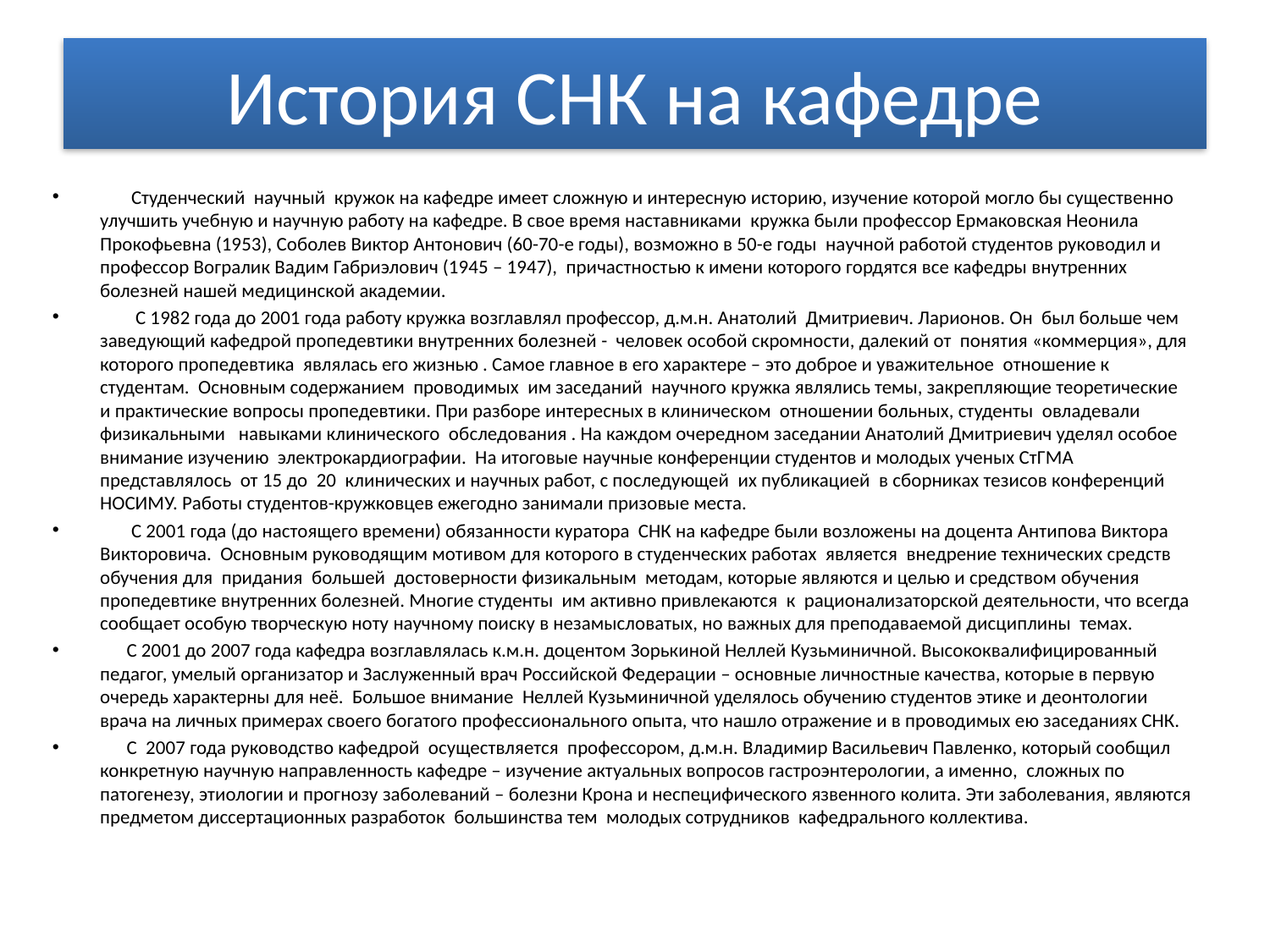

# История СНК на кафедре
       Студенческий  научный  кружок на кафедре имеет сложную и интересную историю, изучение которой могло бы существенно улучшить учебную и научную работу на кафедре. В свое время наставниками  кружка были профессор Ермаковская Неонила Прокофьевна (1953), Соболев Виктор Антонович (60-70-е годы), возможно в 50-е годы  научной работой студентов руководил и профессор Вогралик Вадим Габриэлович (1945 – 1947),  причастностью к имени которого гордятся все кафедры внутренних болезней нашей медицинской академии.
        С 1982 года до 2001 года работу кружка возглавлял профессор, д.м.н. Анатолий  Дмитриевич. Ларионов. Он  был больше чем заведующий кафедрой пропедевтики внутренних болезней -  человек особой скромности, далекий от  понятия «коммерция», для которого пропедевтика  являлась его жизнью . Самое главное в его характере – это доброе и уважительное  отношение к студентам.  Основным содержанием  проводимых  им заседаний  научного кружка являлись темы, закрепляющие теоретические  и практические вопросы пропедевтики. При разборе интересных в клиническом  отношении больных, студенты  овладевали  физикальными   навыками клинического  обследования . На каждом очередном заседании Анатолий Дмитриевич уделял особое внимание изучению  электрокардиографии.  На итоговые научные конференции студентов и молодых ученых СтГМА представлялось  от 15 до  20  клинических и научных работ, с последующей  их публикацией  в сборниках тезисов конференций  НОСИМУ. Работы студентов-кружковцев ежегодно занимали призовые места.
       С 2001 года (до настоящего времени) обязанности куратора  СНК на кафедре были возложены на доцента Антипова Виктора  Викторовича.  Основным руководящим мотивом для которого в студенческих работах  является  внедрение технических средств обучения для  придания  большей  достоверности физикальным  методам, которые являются и целью и средством обучения  пропедевтике внутренних болезней. Многие студенты  им активно привлекаются  к  рационализаторской деятельности, что всегда сообщает особую творческую ноту научному поиску в незамысловатых, но важных для преподаваемой дисциплины  темах.
      С 2001 до 2007 года кафедра возглавлялась к.м.н. доцентом Зорькиной Неллей Кузьминичной. Высококвалифицированный педагог, умелый организатор и Заслуженный врач Российской Федерации – основные личностные качества, которые в первую очередь характерны для неё.  Большое внимание  Неллей Кузьминичной уделялось обучению студентов этике и деонтологии врача на личных примерах своего богатого профессионального опыта, что нашло отражение и в проводимых ею заседаниях СНК.
      С  2007 года руководство кафедрой  осуществляется  профессором, д.м.н. Владимир Васильевич Павленко, который сообщил конкретную научную направленность кафедре – изучение актуальных вопросов гастроэнтерологии, а именно,  сложных по патогенезу, этиологии и прогнозу заболеваний – болезни Крона и неспецифического язвенного колита. Эти заболевания, являются предметом диссертационных разработок  большинства тем  молодых сотрудников  кафедрального коллектива.